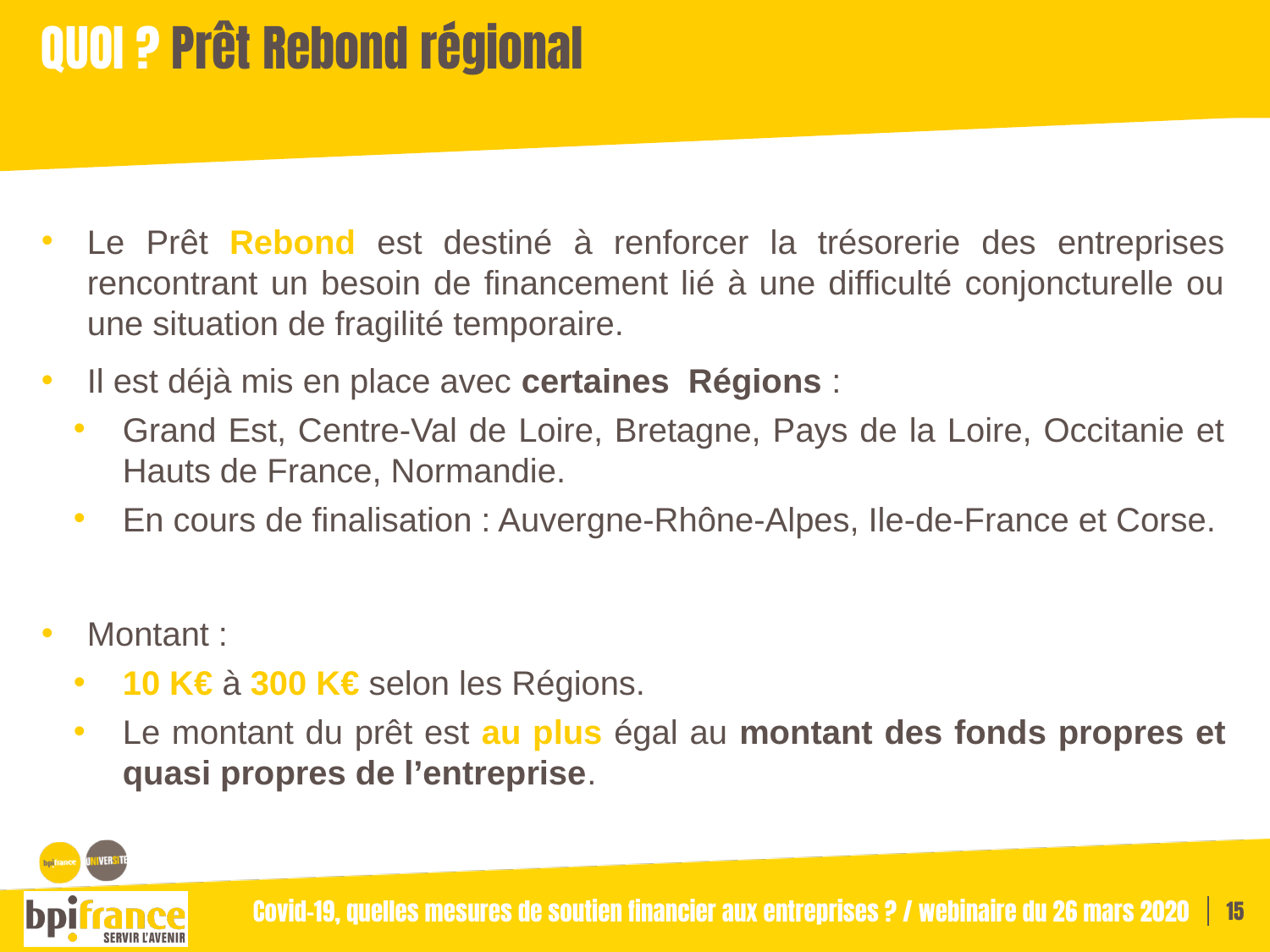

# QUOI ? Prêt Rebond régional
Le Prêt Rebond est destiné à renforcer la trésorerie des entreprises rencontrant un besoin de financement lié à une difficulté conjoncturelle ou une situation de fragilité temporaire.
Il est déjà mis en place avec certaines  Régions :
Grand Est, Centre-Val de Loire, Bretagne, Pays de la Loire, Occitanie et Hauts de France, Normandie.
En cours de finalisation : Auvergne-Rhône-Alpes, Ile-de-France et Corse.

Montant :
10 K€ à 300 K€ selon les Régions.
Le montant du prêt est au plus égal au montant des fonds propres et quasi propres de l’entreprise.
15